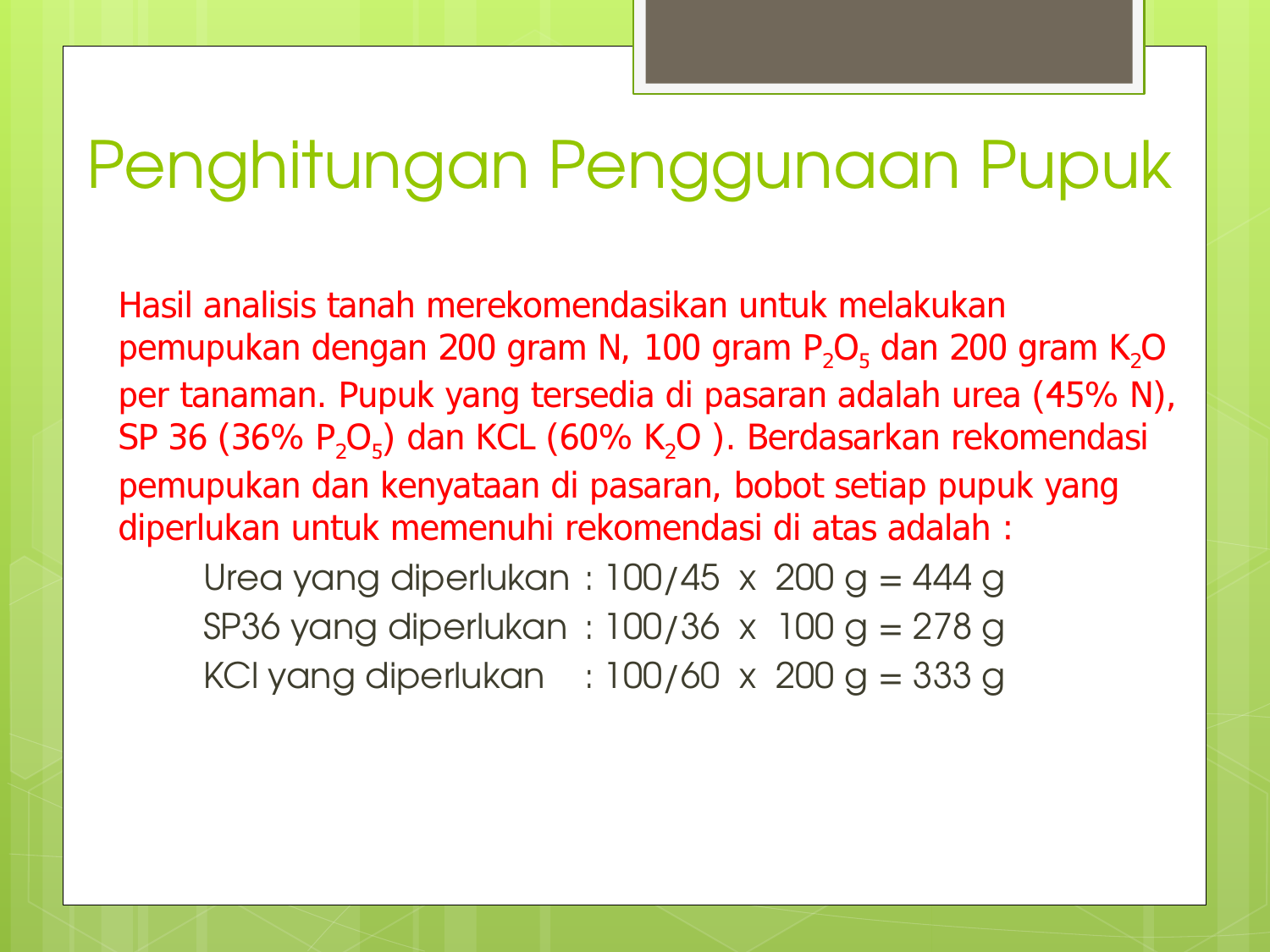

# Penghitungan Penggunaan Pupuk
Hasil analisis tanah merekomendasikan untuk melakukan pemupukan dengan 200 gram N, 100 gram P2O5 dan 200 gram K2O per tanaman. Pupuk yang tersedia di pasaran adalah urea (45% N), SP 36 (36% P2O5) dan KCL (60% K2O ). Berdasarkan rekomendasi pemupukan dan kenyataan di pasaran, bobot setiap pupuk yang diperlukan untuk memenuhi rekomendasi di atas adalah :
	Urea yang diperlukan	: 100/45  x  200 g = 444 g
	SP36 yang diperlukan 	: 100/36  x  100 g = 278 g
	KCl yang diperlukan	: 100/60  x  200 g = 333 g